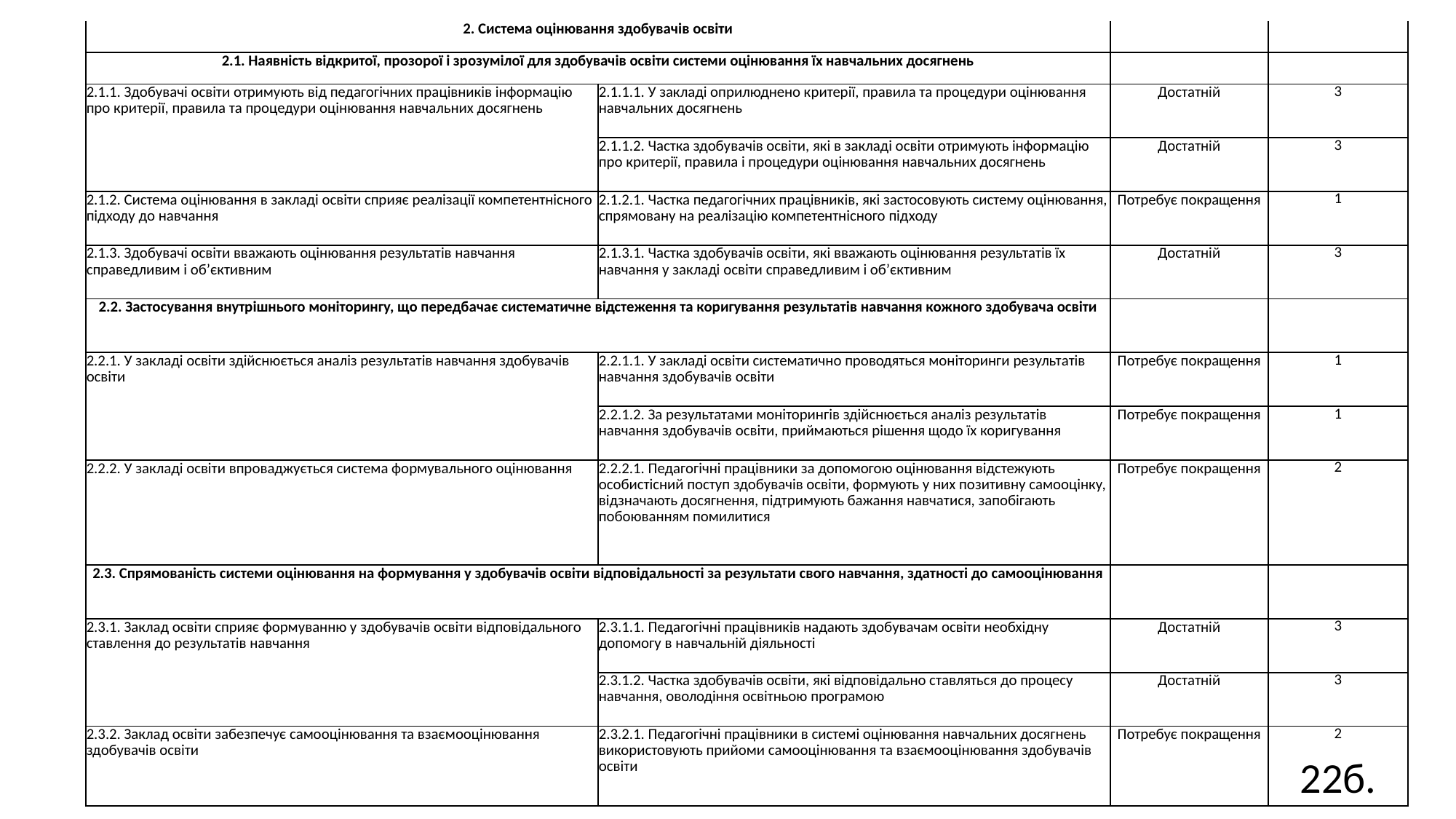

| 2. Система оцінювання здобувачів освіти |  |  |  |
| --- | --- | --- | --- |
| 2.1. Наявність відкритої, прозорої і зрозумілої для здобувачів освіти системи оцінювання їх навчальних досягнень |  |  |  |
| 2.1.1. Здобувачі освіти отримують від педагогічних працівників інформацію про критерії, правила та процедури оцінювання навчальних досягнень | 2.1.1.1. У закладі оприлюднено критерії, правила та процедури оцінювання навчальних досягнень | Достатній | 3 |
|  | 2.1.1.2. Частка здобувачів освіти, які в закладі освіти отримують інформацію про критерії, правила і процедури оцінювання навчальних досягнень | Достатній | 3 |
| 2.1.2. Система оцінювання в закладі освіти сприяє реалізації компетентнісного підходу до навчання | 2.1.2.1. Частка педагогічних працівників, які застосовують систему оцінювання, спрямовану на реалізацію компетентнісного підходу | Потребує покращення | 1 |
| 2.1.3. Здобувачі освіти вважають оцінювання результатів навчання справедливим і об’єктивним | 2.1.3.1. Частка здобувачів освіти, які вважають оцінювання результатів їх навчання у закладі освіти справедливим і об’єктивним | Достатній | 3 |
| 2.2. Застосування внутрішнього моніторингу, що передбачає систематичне відстеження та коригування результатів навчання кожного здобувача освіти |  |  |  |
| 2.2.1. У закладі освіти здійснюється аналіз результатів навчання здобувачів освіти | 2.2.1.1. У закладі освіти систематично проводяться моніторинги результатів навчання здобувачів освіти | Потребує покращення | 1 |
|  | 2.2.1.2. За результатами моніторингів здійснюється аналіз результатів навчання здобувачів освіти, приймаються рішення щодо їх коригування | Потребує покращення | 1 |
| 2.2.2. У закладі освіти впроваджується система формувального оцінювання | 2.2.2.1. Педагогічні працівники за допомогою оцінювання відстежують особистісний поступ здобувачів освіти, формують у них позитивну самооцінку, відзначають досягнення, підтримують бажання навчатися, запобігають побоюванням помилитися | Потребує покращення | 2 |
| 2.3. Спрямованість системи оцінювання на формування у здобувачів освіти відповідальності за результати свого навчання, здатності до самооцінювання |  |  |  |
| 2.3.1. Заклад освіти сприяє формуванню у здобувачів освіти відповідального ставлення до результатів навчання | 2.3.1.1. Педагогічні працівників надають здобувачам освіти необхідну допомогу в навчальній діяльності | Достатній | 3 |
|  | 2.3.1.2. Частка здобувачів освіти, які відповідально ставляться до процесу навчання, оволодіння освітньою програмою | Достатній | 3 |
| 2.3.2. Заклад освіти забезпечує самооцінювання та взаємооцінювання здобувачів освіти | 2.3.2.1. Педагогічні працівники в системі оцінювання навчальних досягнень використовують прийоми самооцінювання та взаємооцінювання здобувачів освіти | Потребує покращення | 2 22б. |